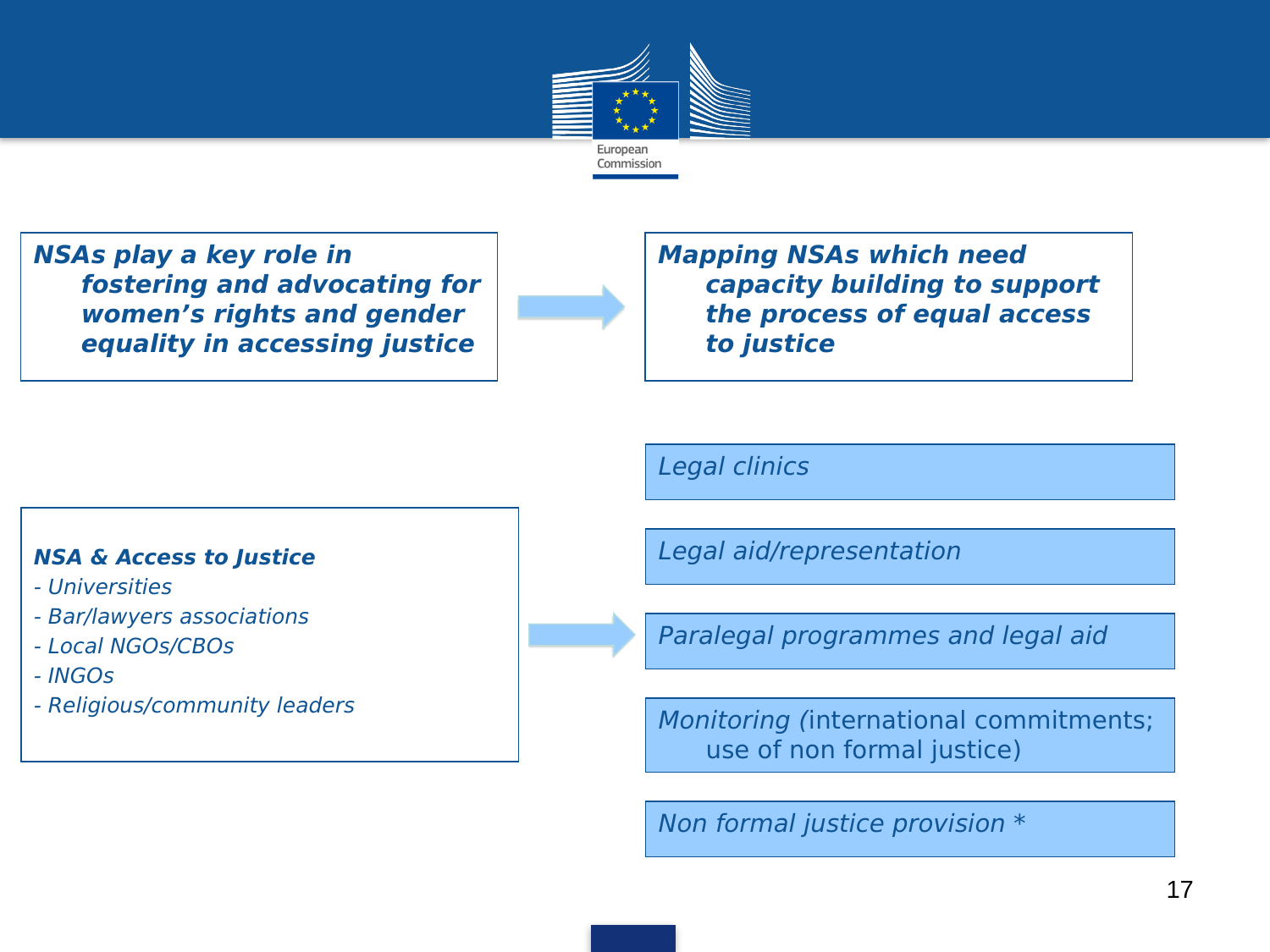

NSAs play a key role in fostering and advocating for women’s rights and gender equality in accessing justice
Mapping NSAs which need capacity building to support the process of equal access to justice

Legal clinics

NSA & Access to Justice
- Universities
- Bar/lawyers associations
- Local NGOs/CBOs
- INGOs
- Religious/community leaders
Legal aid/representation

Paralegal programmes and legal aid
Monitoring (international commitments; use of non formal justice)
Non formal justice provision *
17